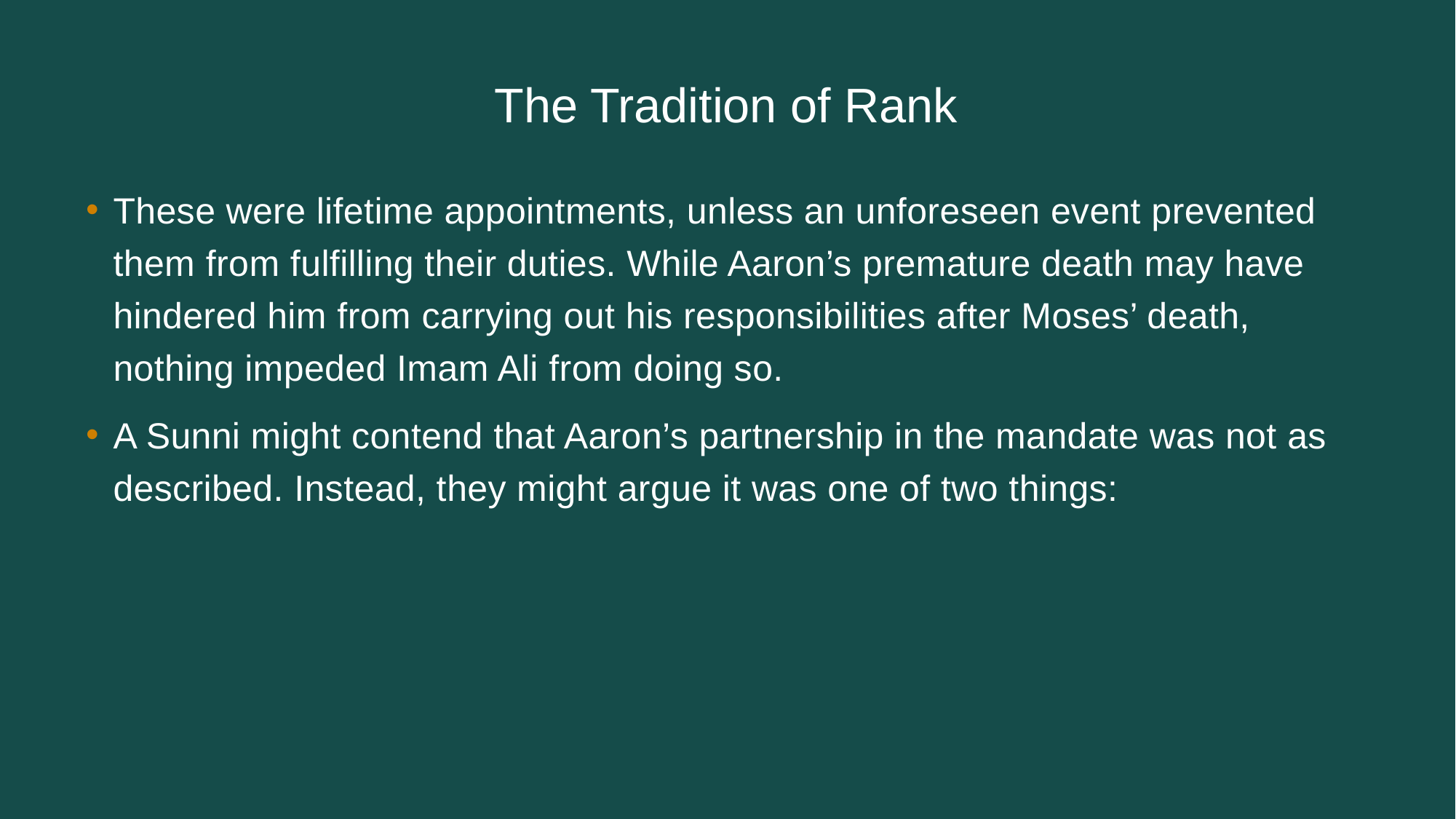

# The Tradition of Rank
These were lifetime appointments, unless an unforeseen event prevented them from fulfilling their duties. While Aaron’s premature death may have hindered him from carrying out his responsibilities after Moses’ death, nothing impeded Imam Ali from doing so.
A Sunni might contend that Aaron’s partnership in the mandate was not as described. Instead, they might argue it was one of two things: